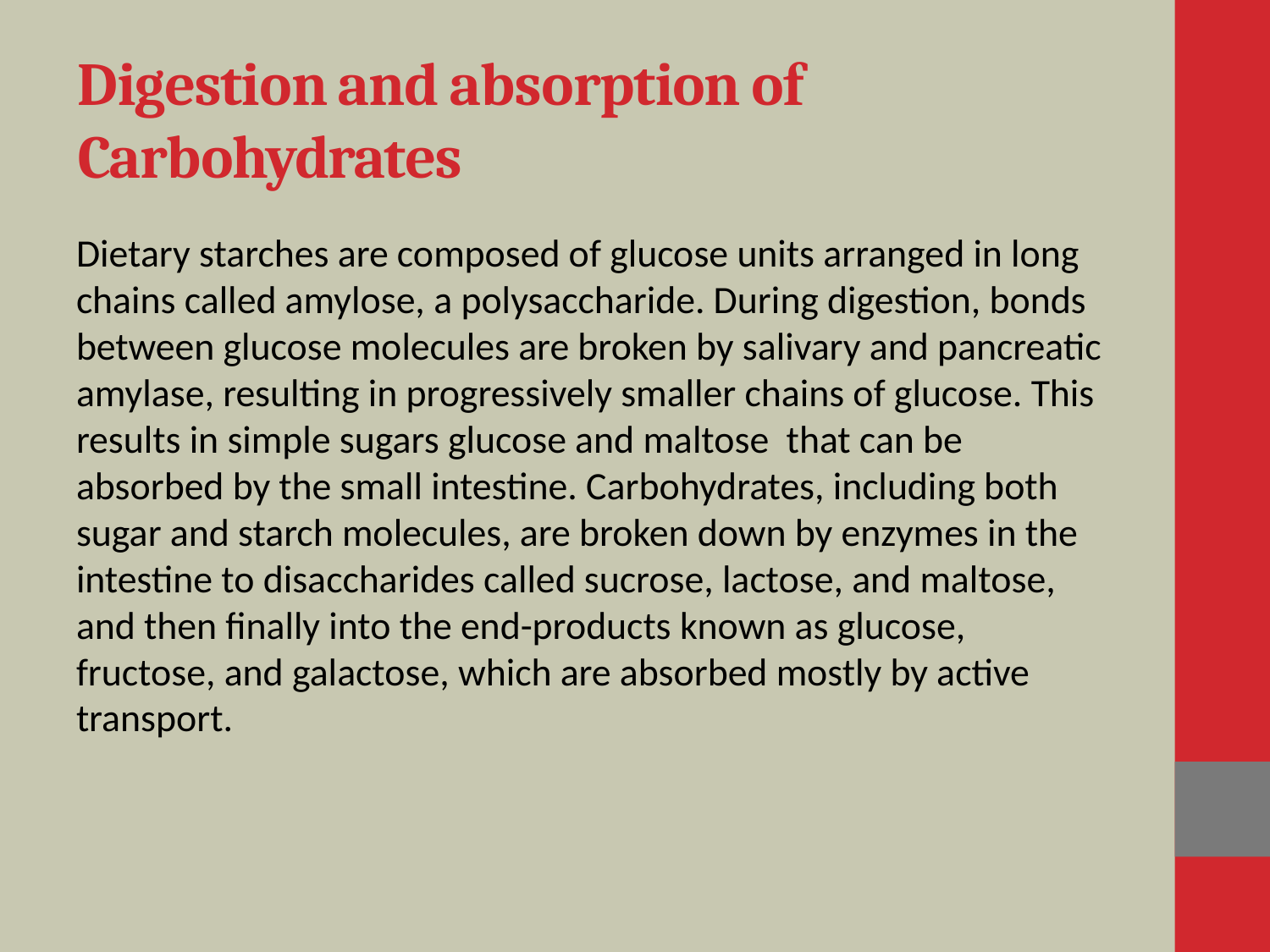

# Digestion and absorption of Carbohydrates
Dietary starches are composed of glucose units arranged in long chains called amylose, a polysaccharide. During digestion, bonds between glucose molecules are broken by salivary and pancreatic amylase, resulting in progressively smaller chains of glucose. This results in simple sugars glucose and maltose  that can be absorbed by the small intestine. Carbohydrates, including both sugar and starch molecules, are broken down by enzymes in the intestine to disaccharides called sucrose, lactose, and maltose, and then finally into the end-products known as glucose, fructose, and galactose, which are absorbed mostly by active transport.